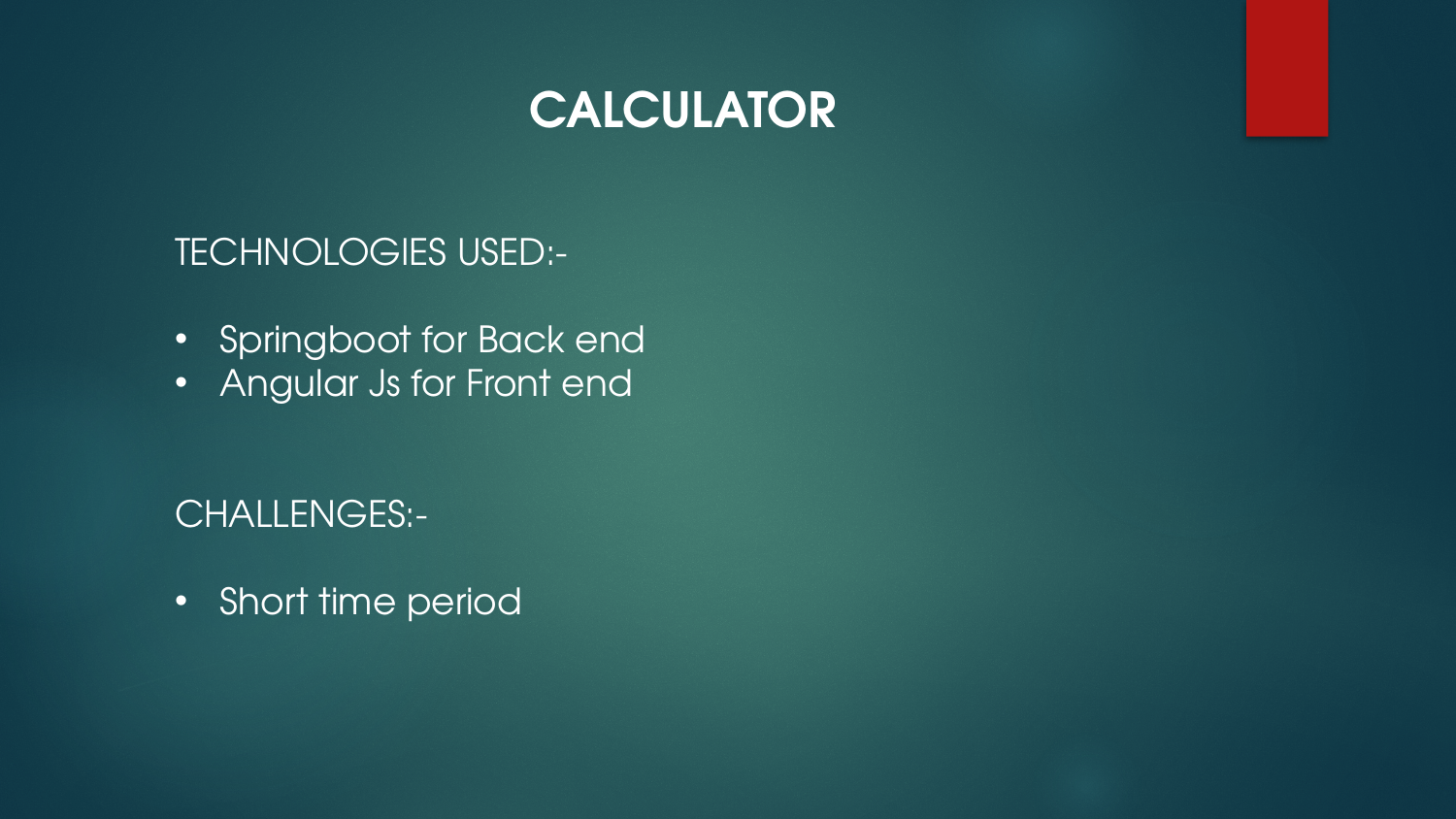

CALCULATOR
TECHNOLOGIES USED:-

Springboot for Back end
Angular Js for Front end
CHALLENGES:-

Short time period